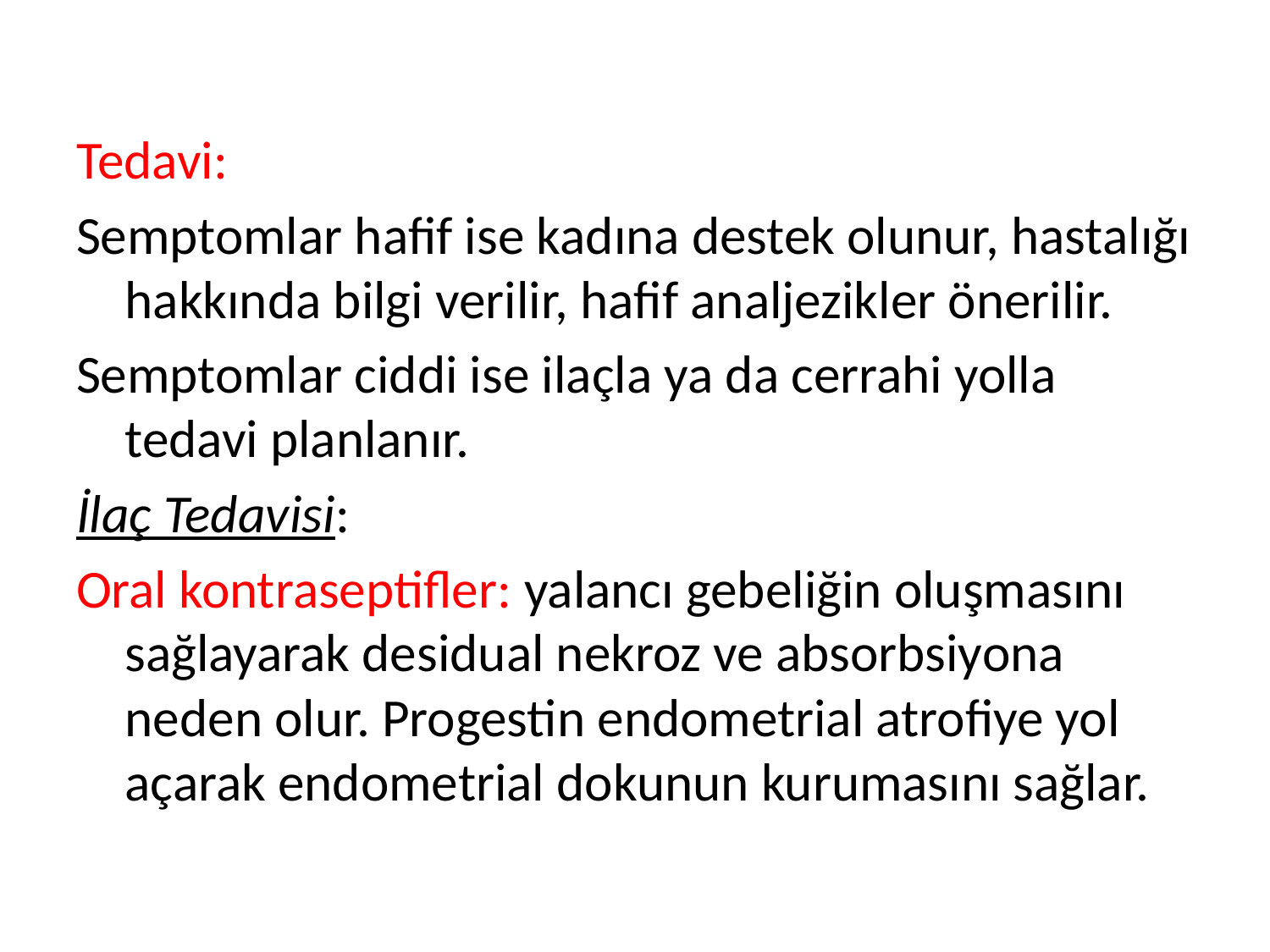

Tedavi:
Semptomlar hafif ise kadına destek olunur, hastalığı hakkında bilgi verilir, hafif analjezikler önerilir.
Semptomlar ciddi ise ilaçla ya da cerrahi yolla tedavi planlanır.
İlaç Tedavisi:
Oral kontraseptifler: yalancı gebeliğin oluşmasını sağlayarak desidual nekroz ve absorbsiyona neden olur. Progestin endometrial atrofiye yol açarak endometrial dokunun kurumasını sağlar.